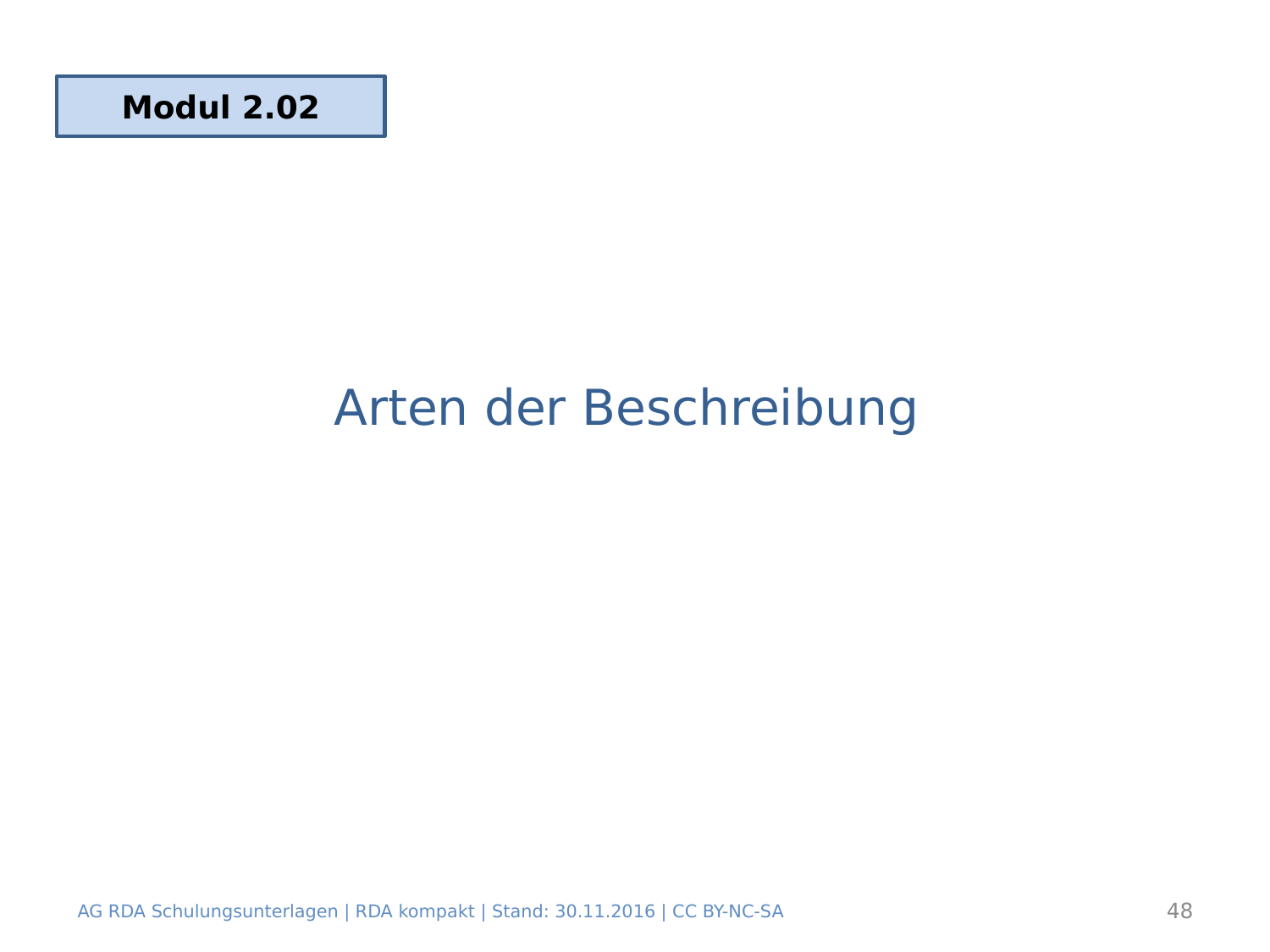

Modul 2.02
# Arten der Beschreibung
AG RDA Schulungsunterlagen | RDA kompakt | Stand: 30.11.2016 | CC BY-NC-SA
48